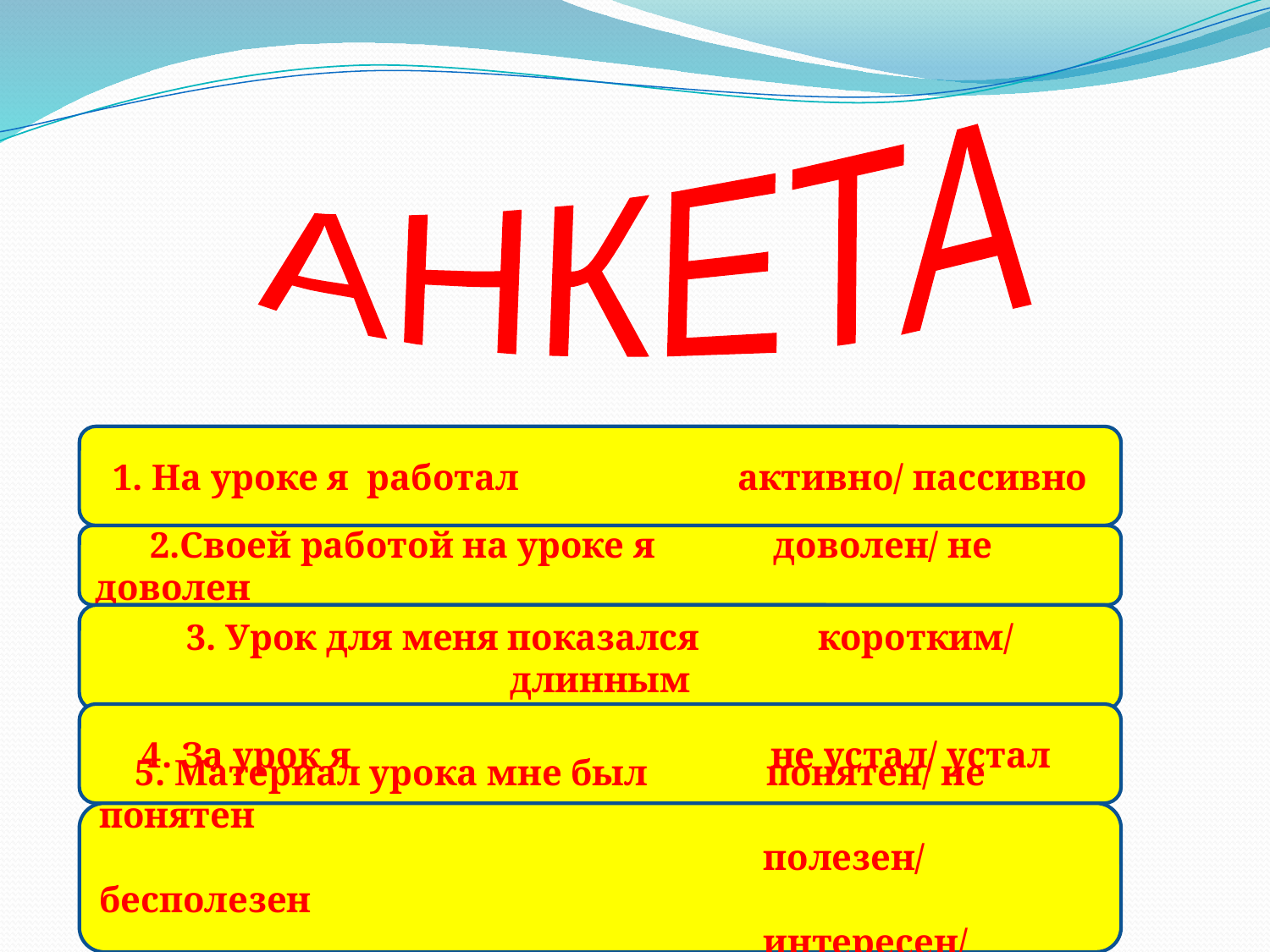

АНКЕТА
1. На уроке я  работал                        активно/ пассивно
      2.Своей работой на уроке я             доволен/ не доволен

3. Урок для меня показался             коротким/ длинным
     4. За урок я                                              не устал/ устал
    5. Материал урока мне был             понятен/ не понятен
                                                                         полезен/ бесполезен
                                                                         интересен/ скучен